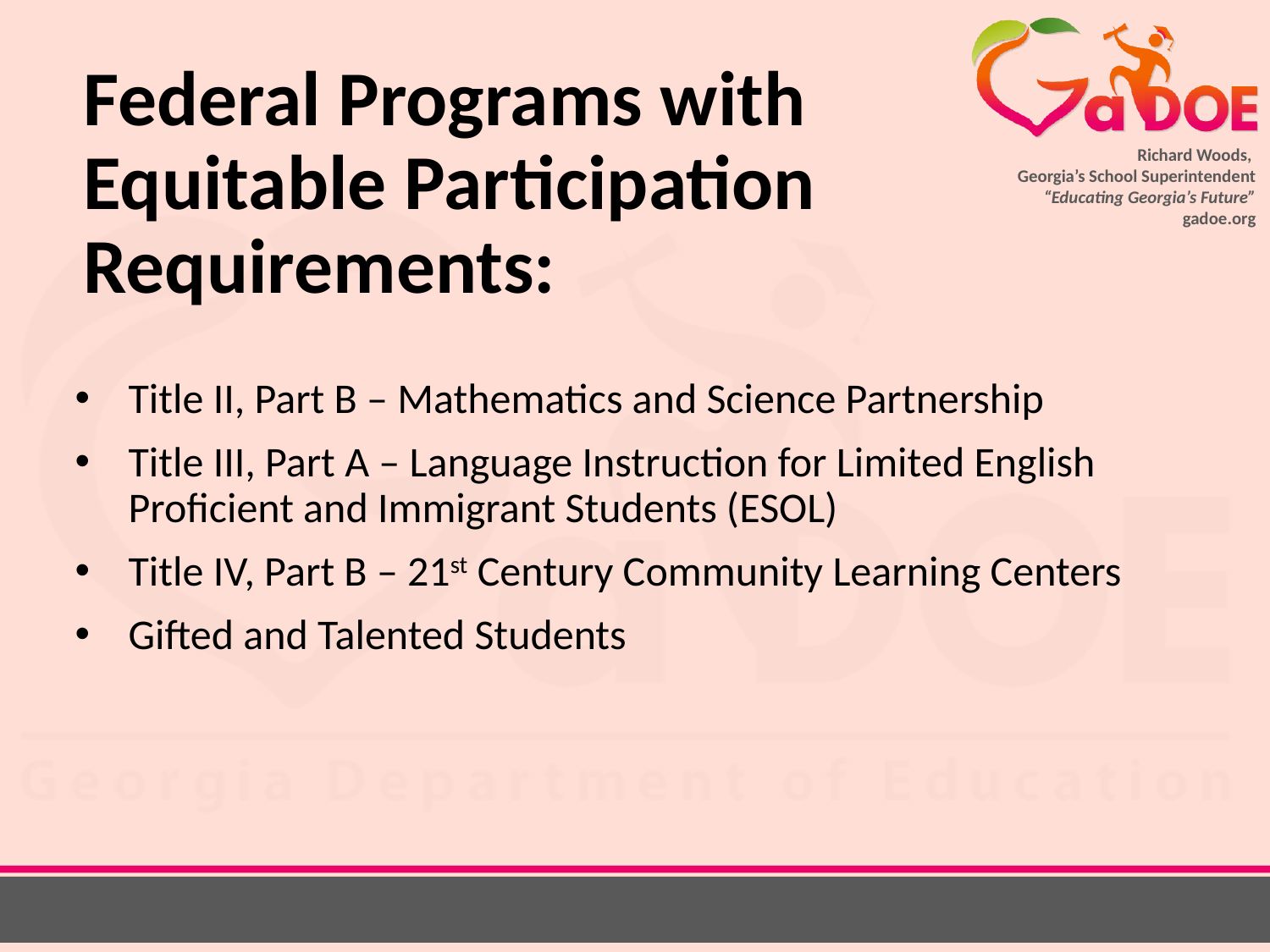

# Federal Programs with Equitable Participation Requirements:
Title II, Part B – Mathematics and Science Partnership
Title III, Part A – Language Instruction for Limited English Proficient and Immigrant Students (ESOL)
Title IV, Part B – 21st Century Community Learning Centers
Gifted and Talented Students